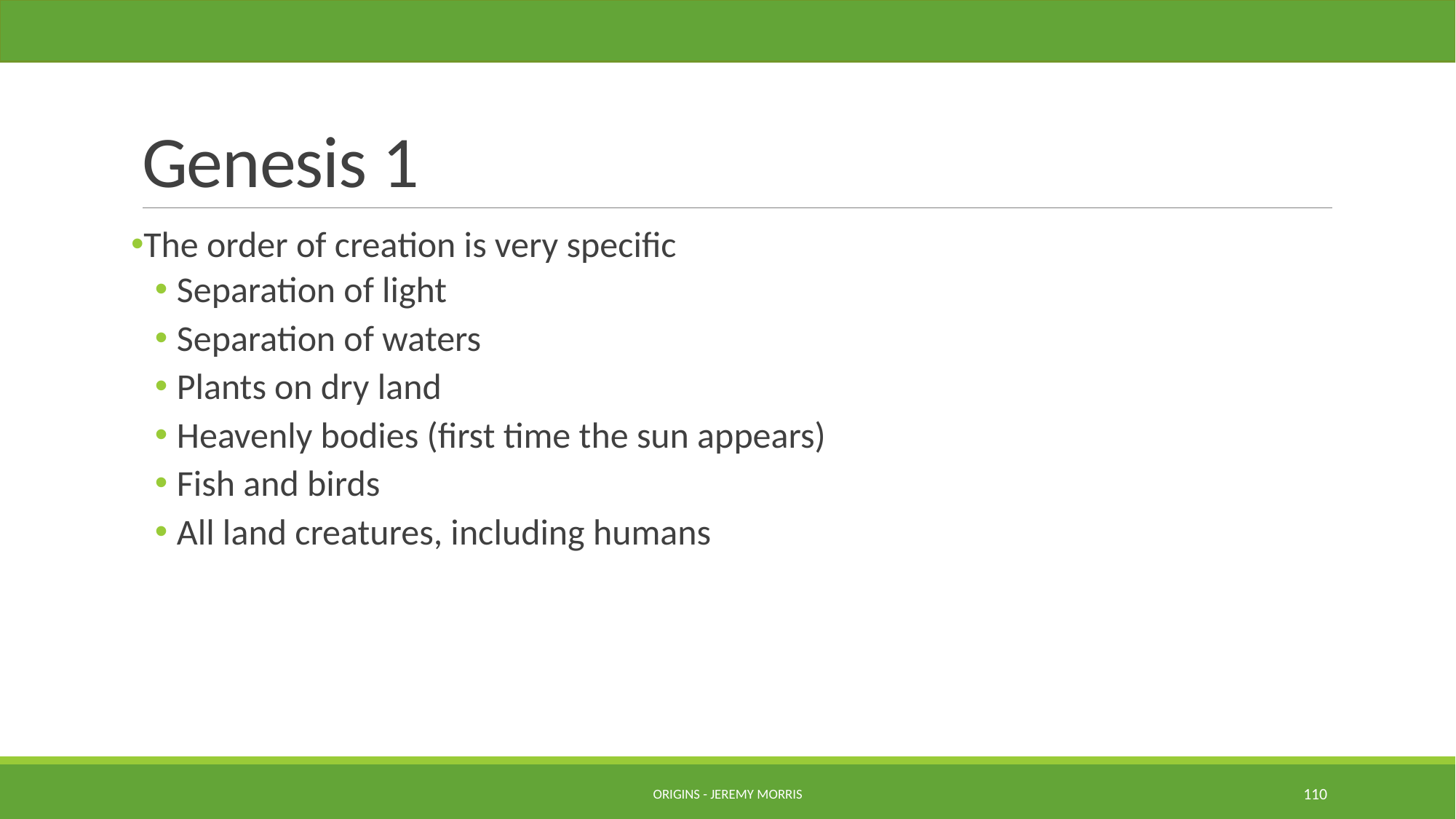

# Genesis 1
The order of creation is very specific
Separation of light
Separation of waters
Plants on dry land
Heavenly bodies (first time the sun appears)
Fish and birds
All land creatures, including humans
Origins - Jeremy Morris
110